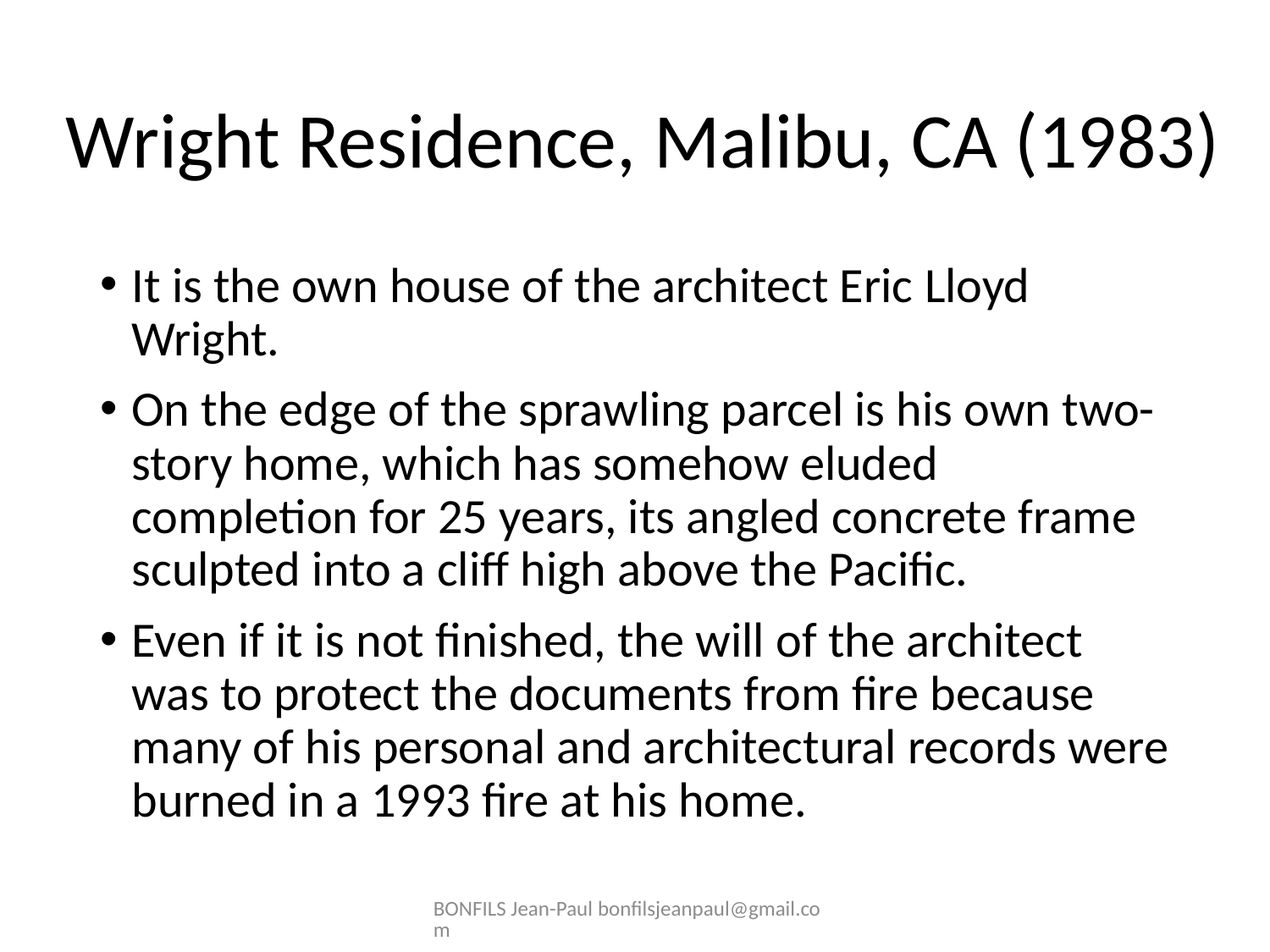

# Wright Residence, Malibu, CA (1983)
It is the own house of the architect Eric Lloyd Wright.
On the edge of the sprawling parcel is his own two-story home, which has somehow eluded completion for 25 years, its angled concrete frame sculpted into a cliff high above the Pacific.
Even if it is not finished, the will of the architect was to protect the documents from fire because many of his personal and architectural records were burned in a 1993 fire at his home.
BONFILS Jean-Paul bonfilsjeanpaul@gmail.com